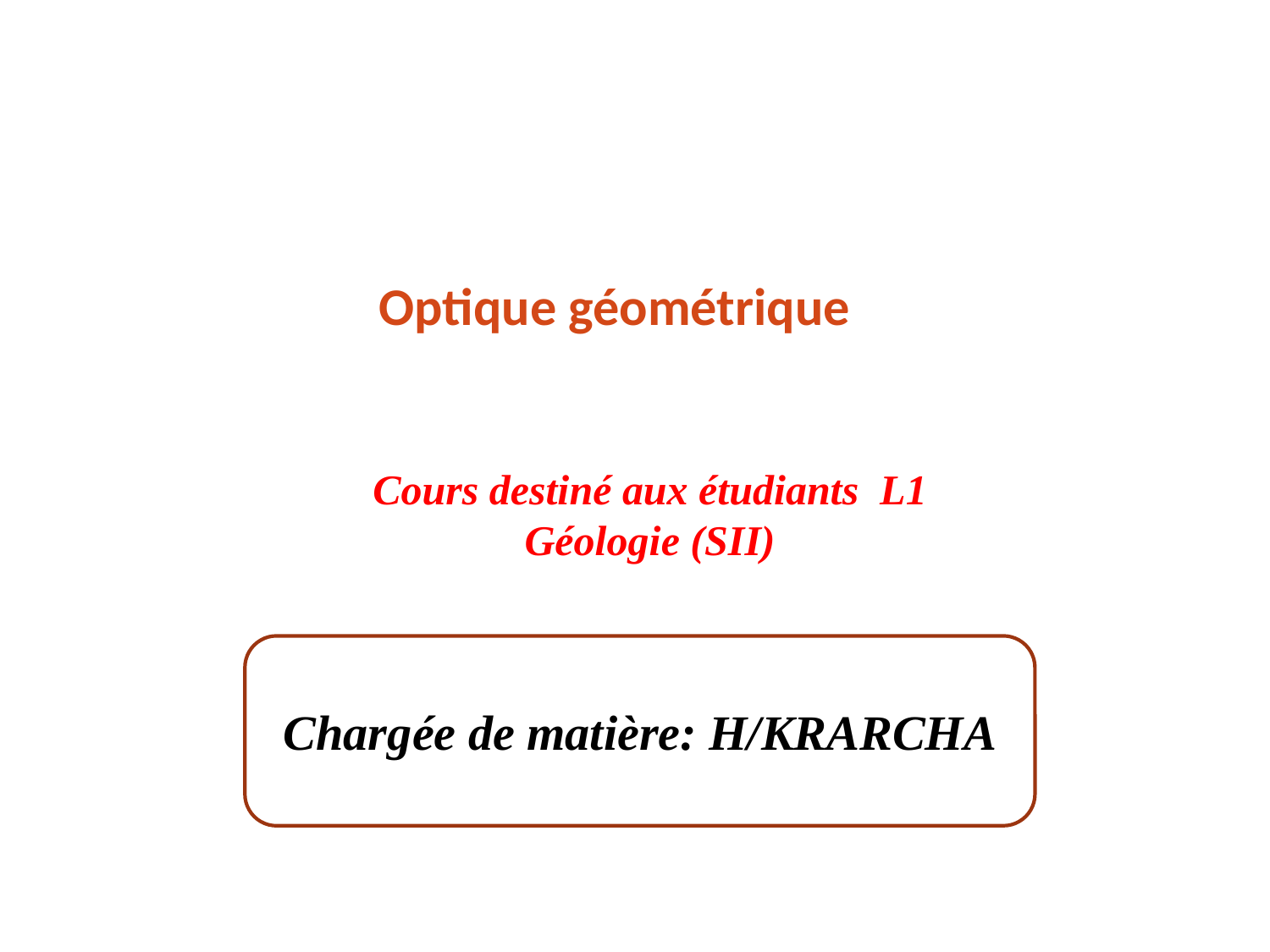

# Optique géométrique
Cours destiné aux étudiants  L1 Géologie (SII)
Chargée de matière: H/KRARCHA